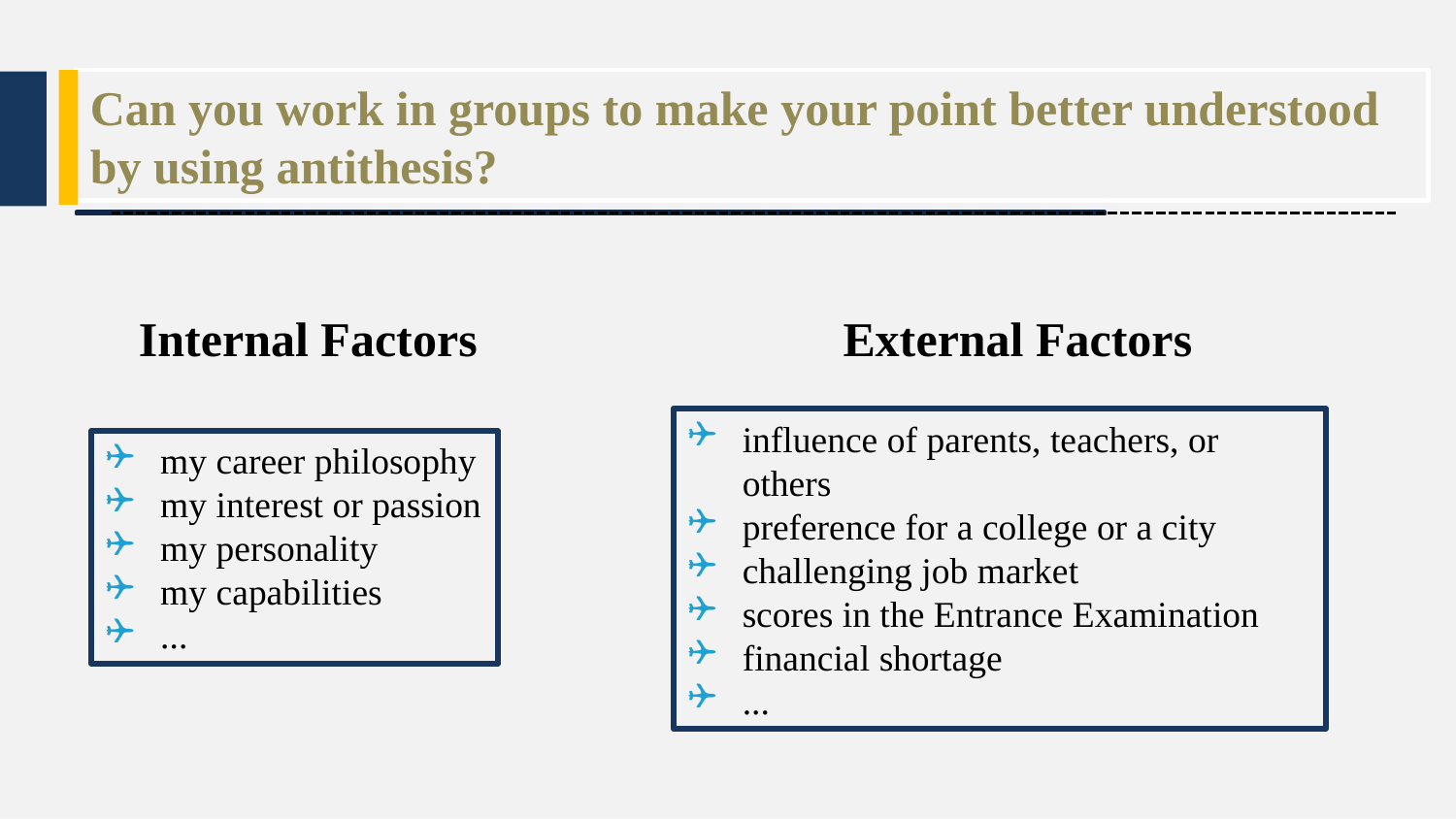

Can you work in groups to make your point better understood by using antithesis?

External Factors
Internal Factors
influence of parents, teachers, or others
preference for a college or a city
challenging job market
scores in the Entrance Examination
financial shortage
...
my career philosophy
my interest or passion
my personality
my capabilities
...